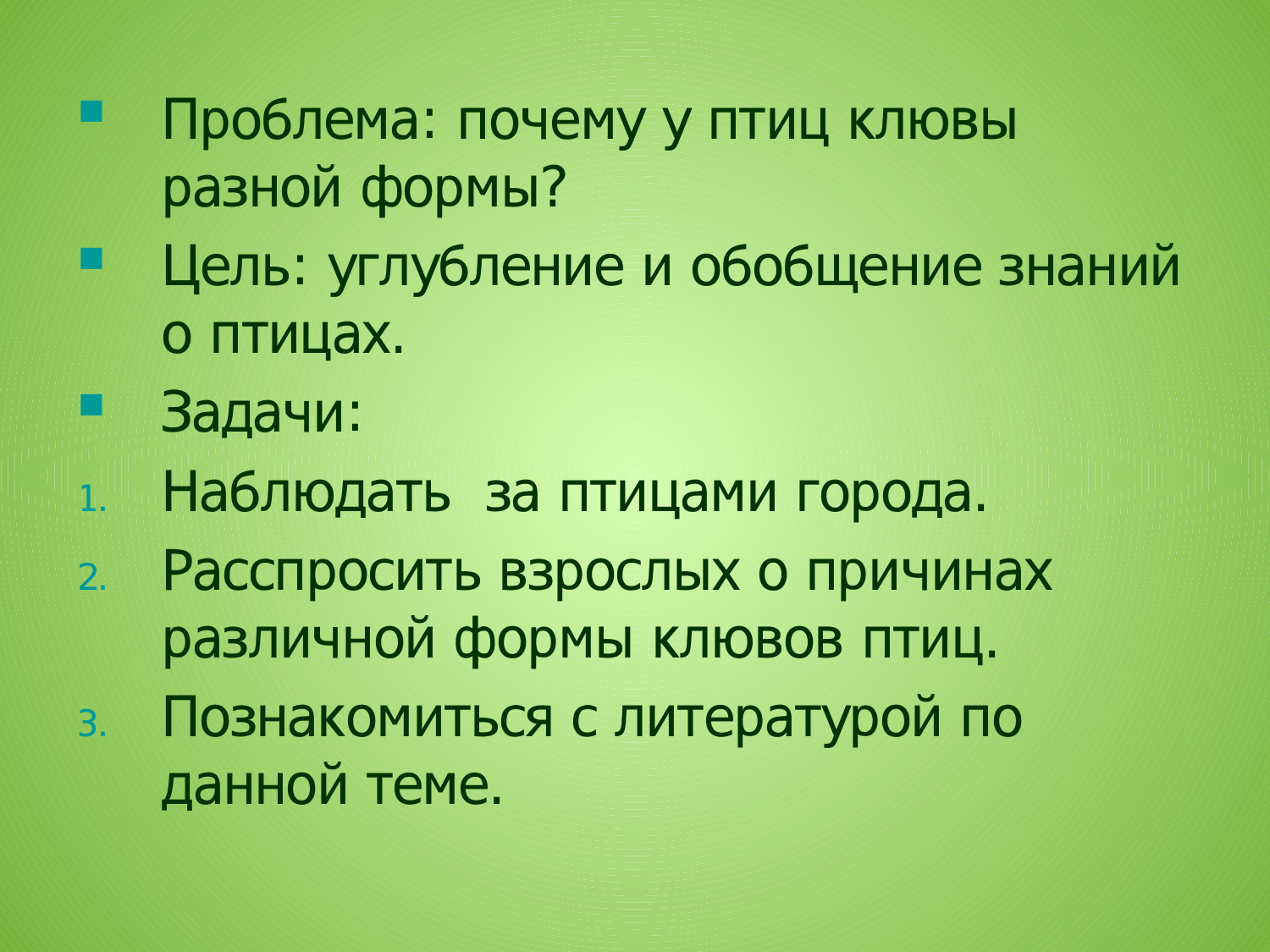

Проблема: почему у птиц клювы разной формы?
Цель: углубление и обобщение знаний о птицах.
Задачи:
Наблюдать  за птицами города.
Расспросить взрослых о причинах различной формы клювов птиц.
Познакомиться с литературой по данной теме.